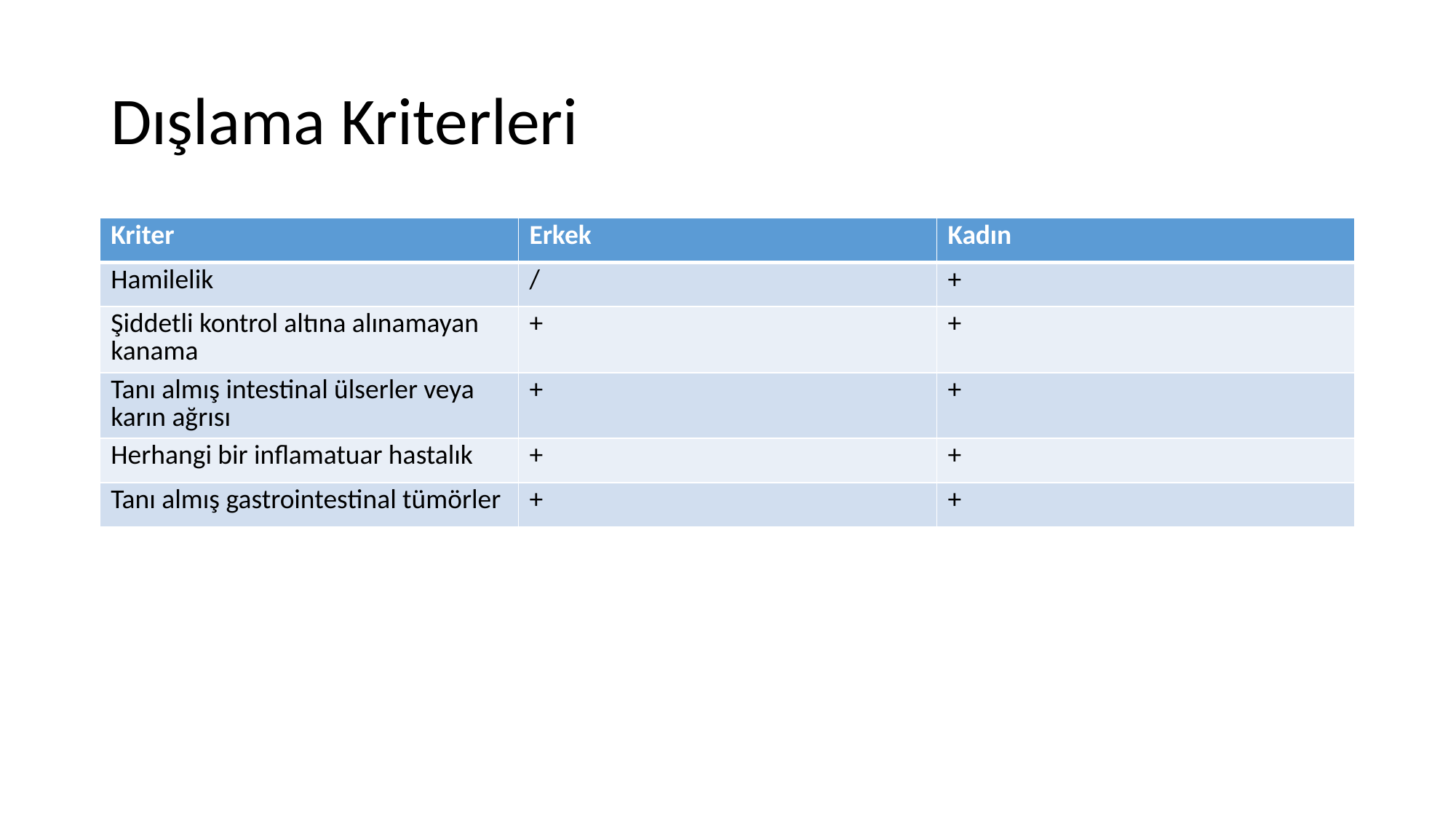

# Dışlama Kriterleri
| Kriter | Erkek | Kadın |
| --- | --- | --- |
| Hamilelik | / | + |
| Şiddetli kontrol altına alınamayan kanama | + | + |
| Tanı almış intestinal ülserler veya karın ağrısı | + | + |
| Herhangi bir inflamatuar hastalık | + | + |
| Tanı almış gastrointestinal tümörler | + | + |